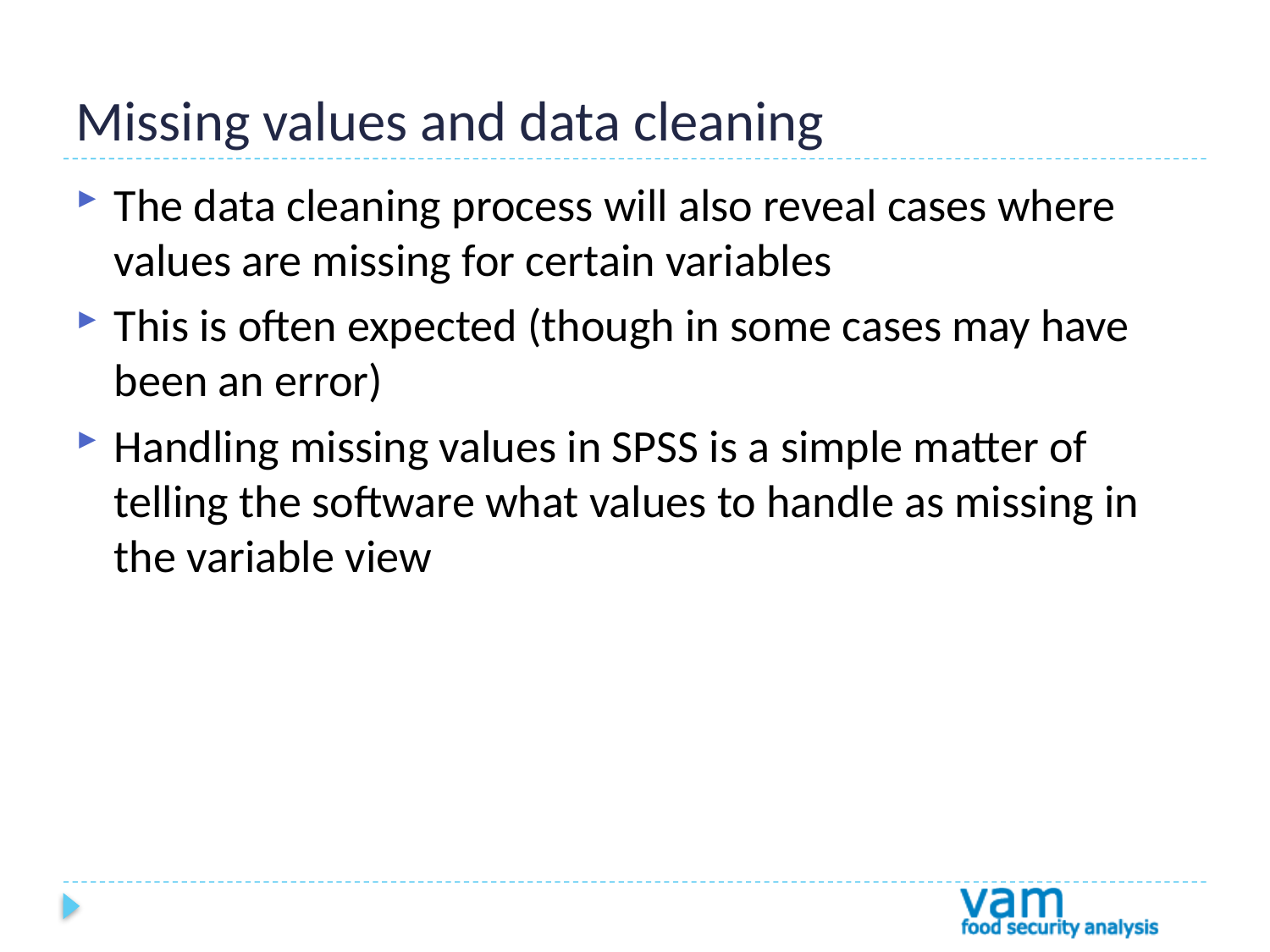

# Missing values and data cleaning
The data cleaning process will also reveal cases where values are missing for certain variables
This is often expected (though in some cases may have been an error)
Handling missing values in SPSS is a simple matter of telling the software what values to handle as missing in the variable view